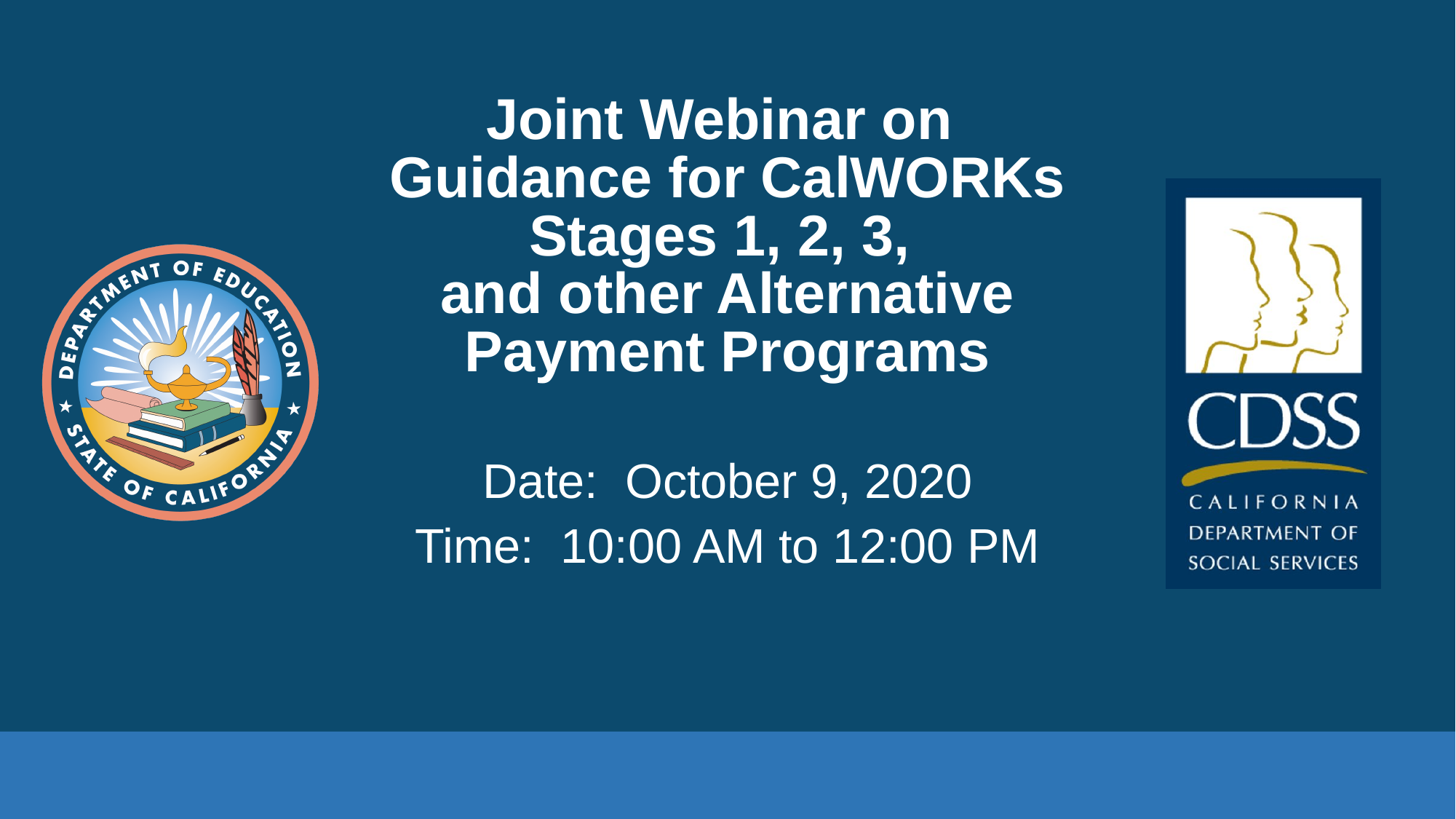

# Joint Webinar on  Guidance for CalWORKs Stages 1, 2, 3, and other Alternative Payment Programs
Date:  October 9, 2020
Time:  10:00 AM to 12:00 PM